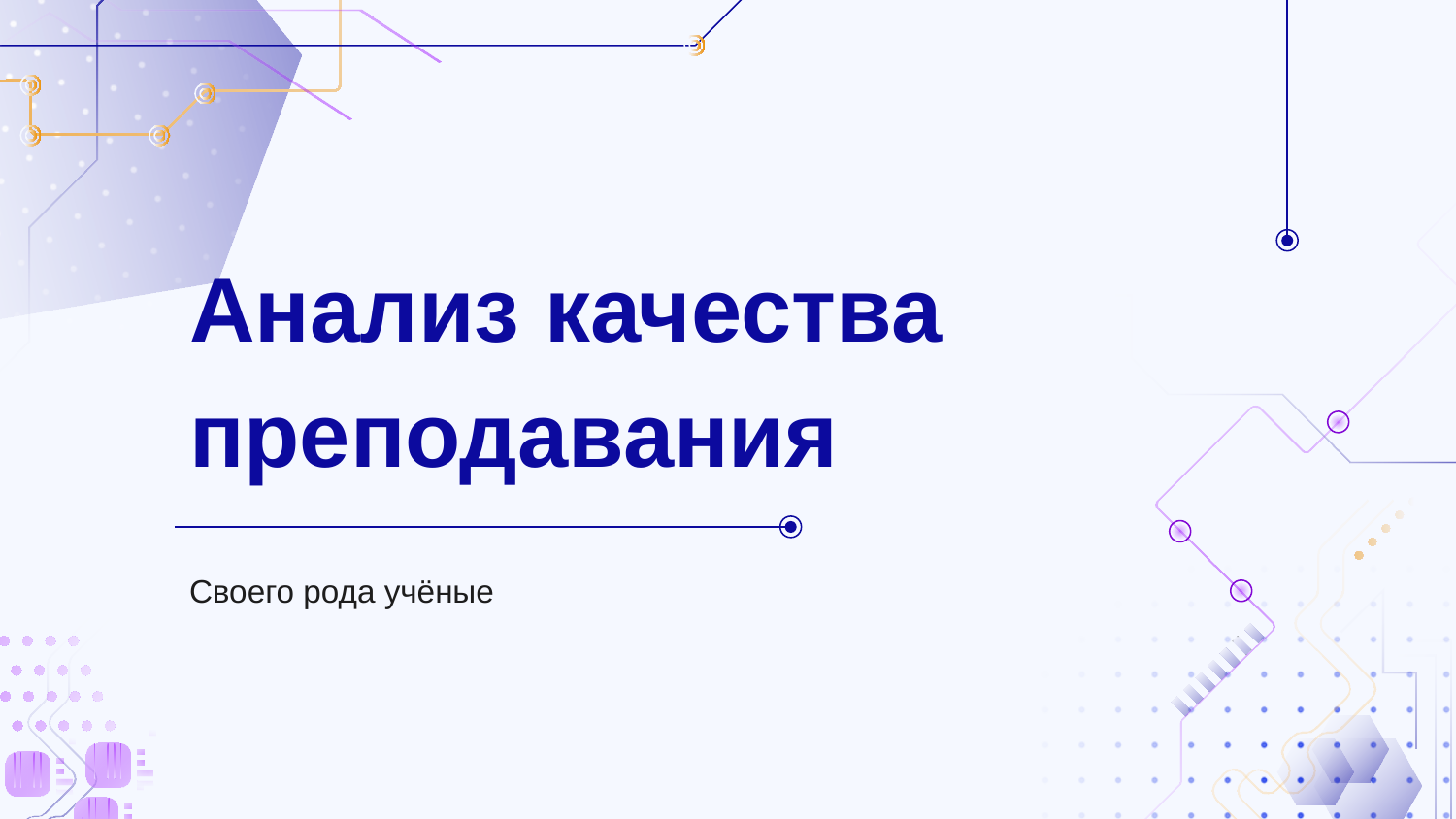

# Анализ качества преподавания

Своего рода учёные